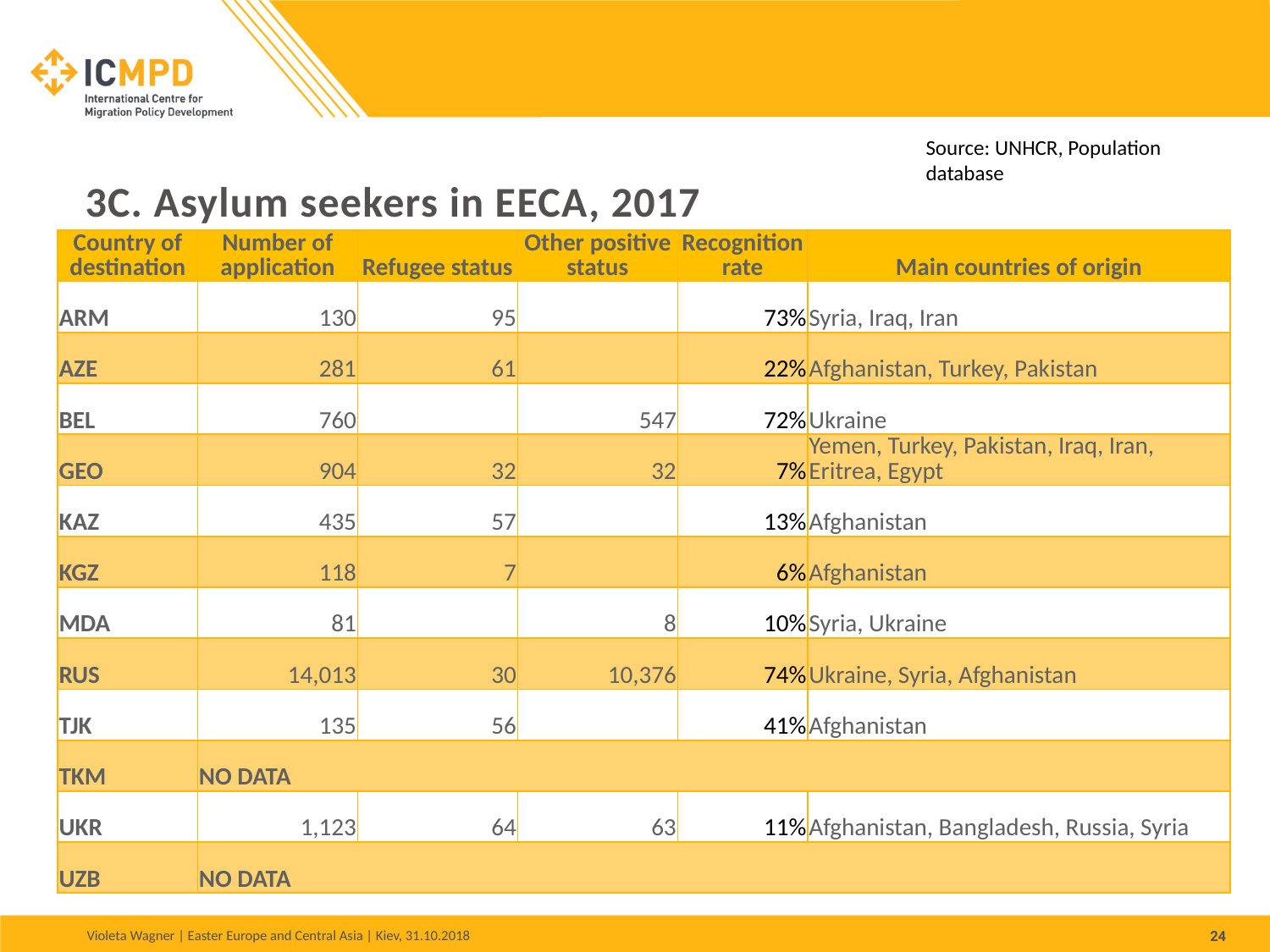

# 3C. Asylum seekers in EECA, 2017
Source: UNHCR, Population database
| Country of destination | Number of application | Refugee status | Other positive status | Recognition rate | Main countries of origin |
| --- | --- | --- | --- | --- | --- |
| ARM | 130 | 95 |  | 73% | Syria, Iraq, Iran |
| AZE | 281 | 61 |  | 22% | Afghanistan, Turkey, Pakistan |
| BEL | 760 |  | 547 | 72% | Ukraine |
| GEO | 904 | 32 | 32 | 7% | Yemen, Turkey, Pakistan, Iraq, Iran, Eritrea, Egypt |
| KAZ | 435 | 57 |  | 13% | Afghanistan |
| KGZ | 118 | 7 |  | 6% | Afghanistan |
| MDA | 81 |  | 8 | 10% | Syria, Ukraine |
| RUS | 14,013 | 30 | 10,376 | 74% | Ukraine, Syria, Afghanistan |
| TJK | 135 | 56 |  | 41% | Afghanistan |
| TKM | NO DATA |  |  |  |  |
| UKR | 1,123 | 64 | 63 | 11% | Afghanistan, Bangladesh, Russia, Syria |
| UZB | NO DATA |  |  |  |  |